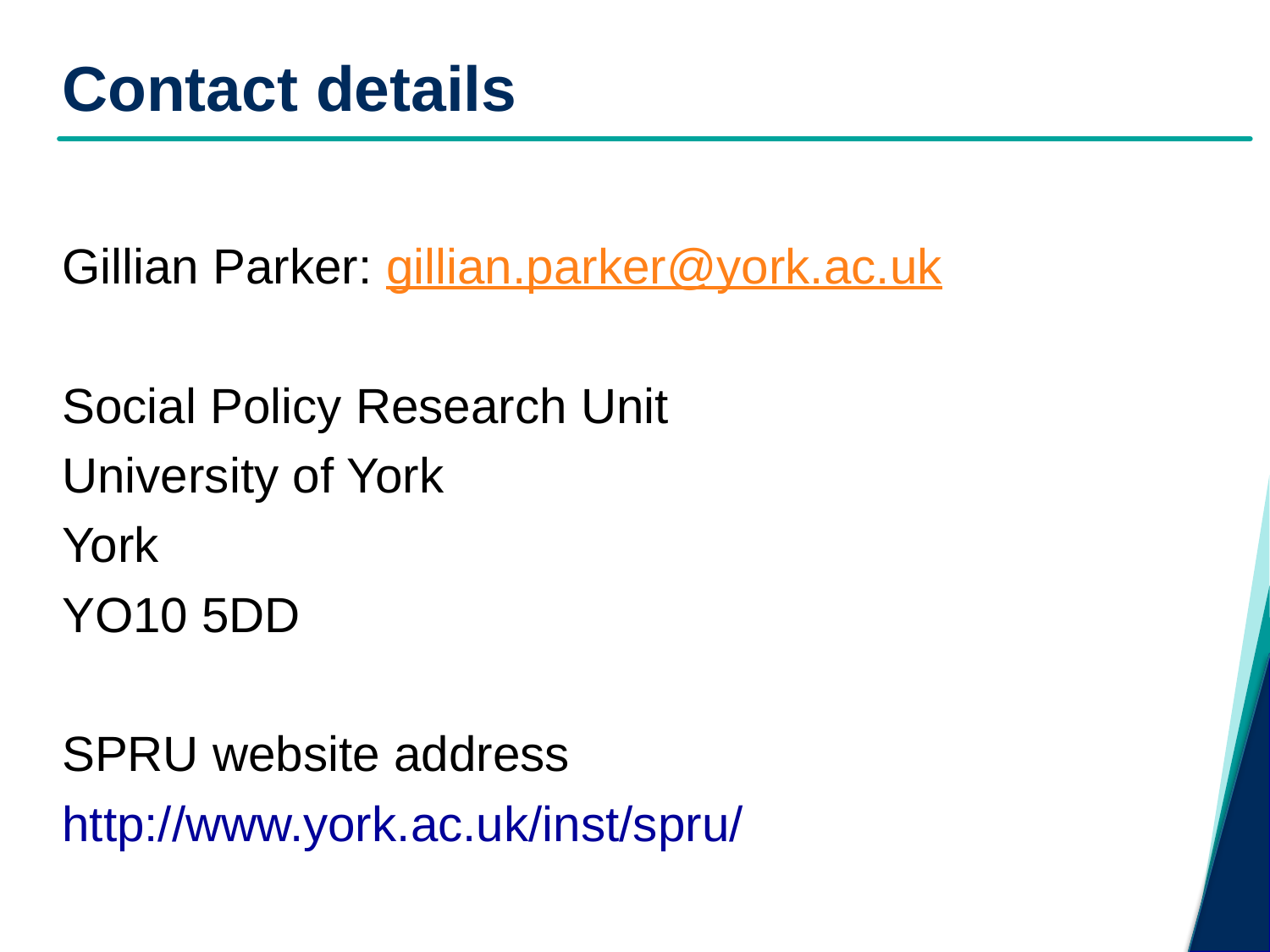

# Contact details
Gillian Parker: gillian.parker@york.ac.uk

Social Policy Research Unit
University of York
York
YO10 5DD

SPRU website address
http://www.york.ac.uk/inst/spru/